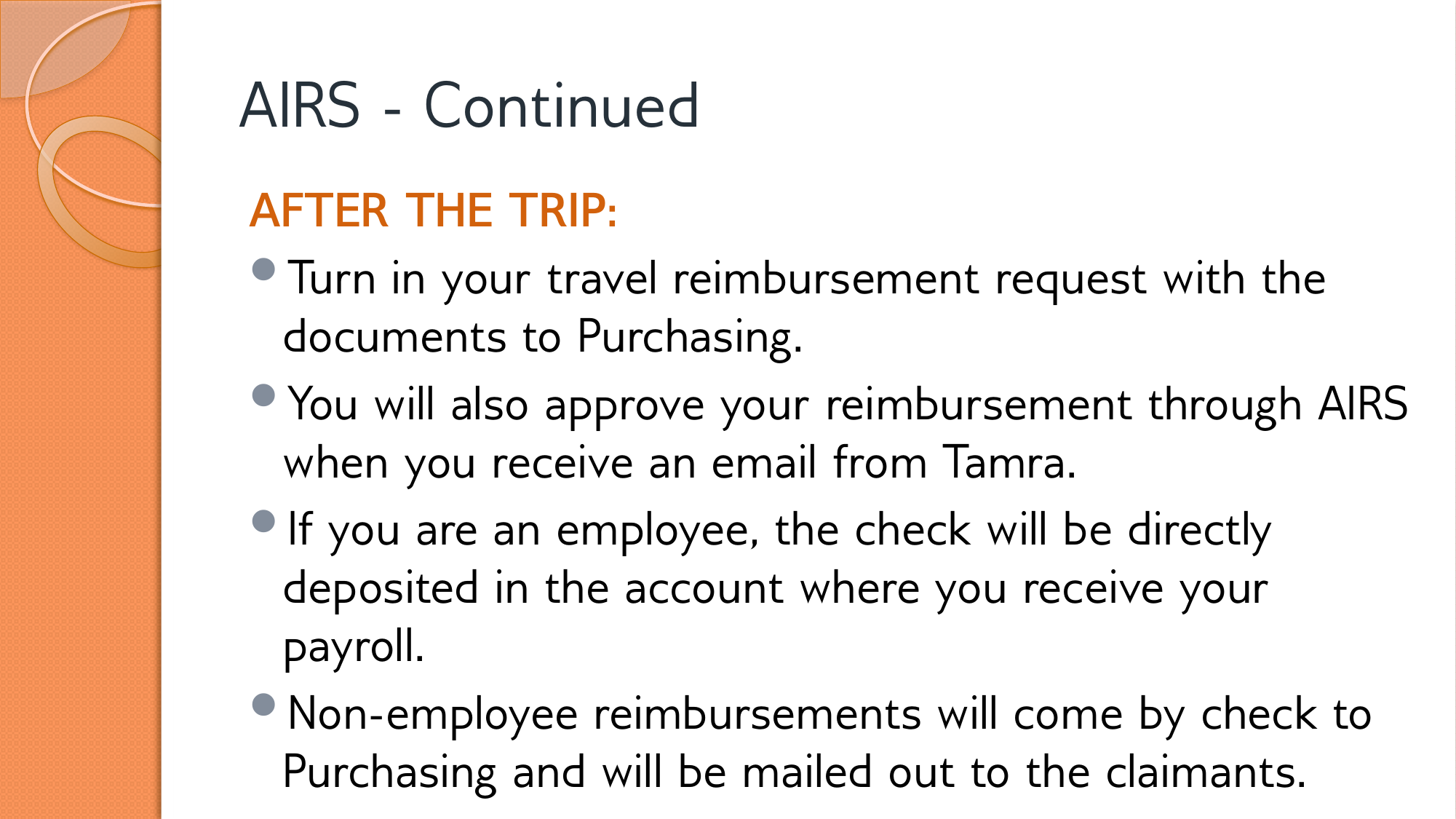

# AIRS - Continued
AFTER THE TRIP:
Turn in your travel reimbursement request with the documents to Purchasing.
You will also approve your reimbursement through AIRS when you receive an email from Tamra.
If you are an employee, the check will be directly deposited in the account where you receive your payroll.
Non-employee reimbursements will come by check to Purchasing and will be mailed out to the claimants.